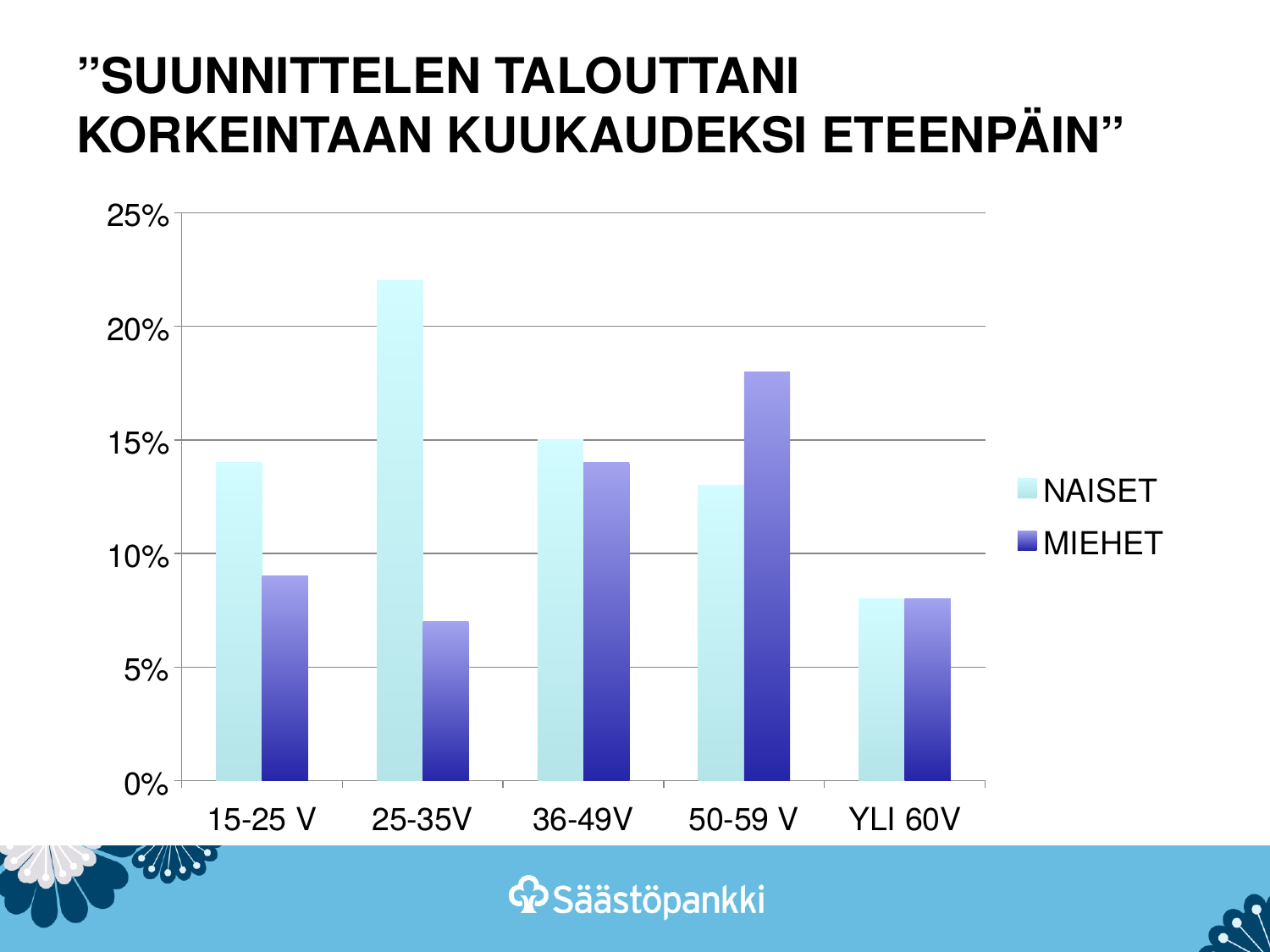

# ”SUUNNITTELEN TALOUTTANI KORKEINTAAN KUUKAUDEKSI ETEENPÄIN”

### Chart

| Category | NAISET | MIEHET |
|---|---|---|
| 15-25 V | 0.14 | 0.09 |
| 25-35V | 0.22 | 0.07 |
| 36-49V | 0.15 | 0.14 |
| 50-59 V | 0.13 | 0.18 |
| YLI 60V | 0.08 | 0.08 |